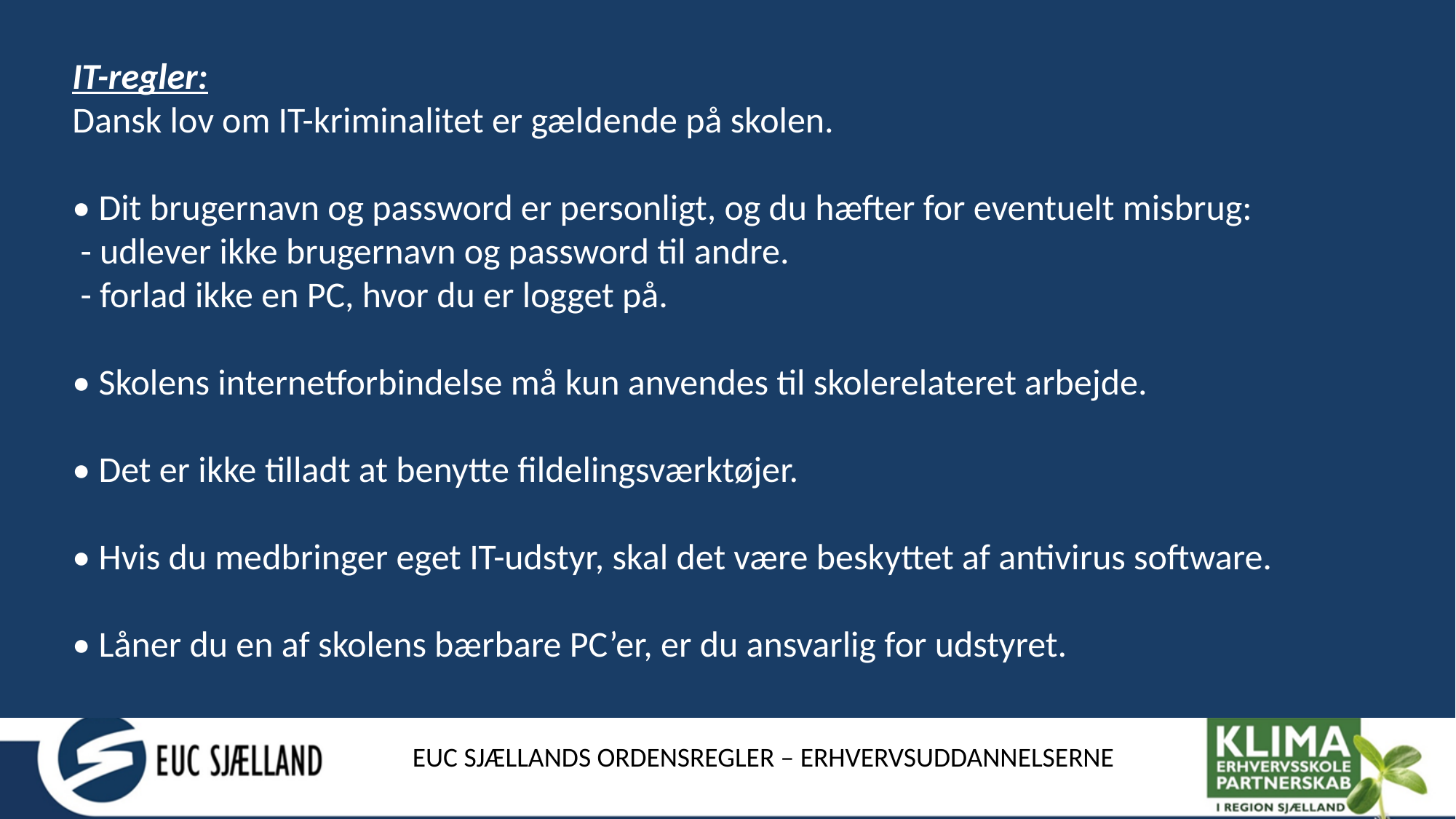

IT-regler:
Dansk lov om IT-kriminalitet er gældende på skolen.

• Dit brugernavn og password er personligt, og du hæfter for eventuelt misbrug:
 - udlever ikke brugernavn og password til andre.
 - forlad ikke en PC, hvor du er logget på.

• Skolens internetforbindelse må kun anvendes til skolerelateret arbejde.

• Det er ikke tilladt at benytte fildelingsværktøjer.

• Hvis du medbringer eget IT-udstyr, skal det være beskyttet af antivirus software.

• Låner du en af skolens bærbare PC’er, er du ansvarlig for udstyret.

#
EUC SJÆLLANDS ORDENSREGLER – ERHVERVSUDDANNELSERNE